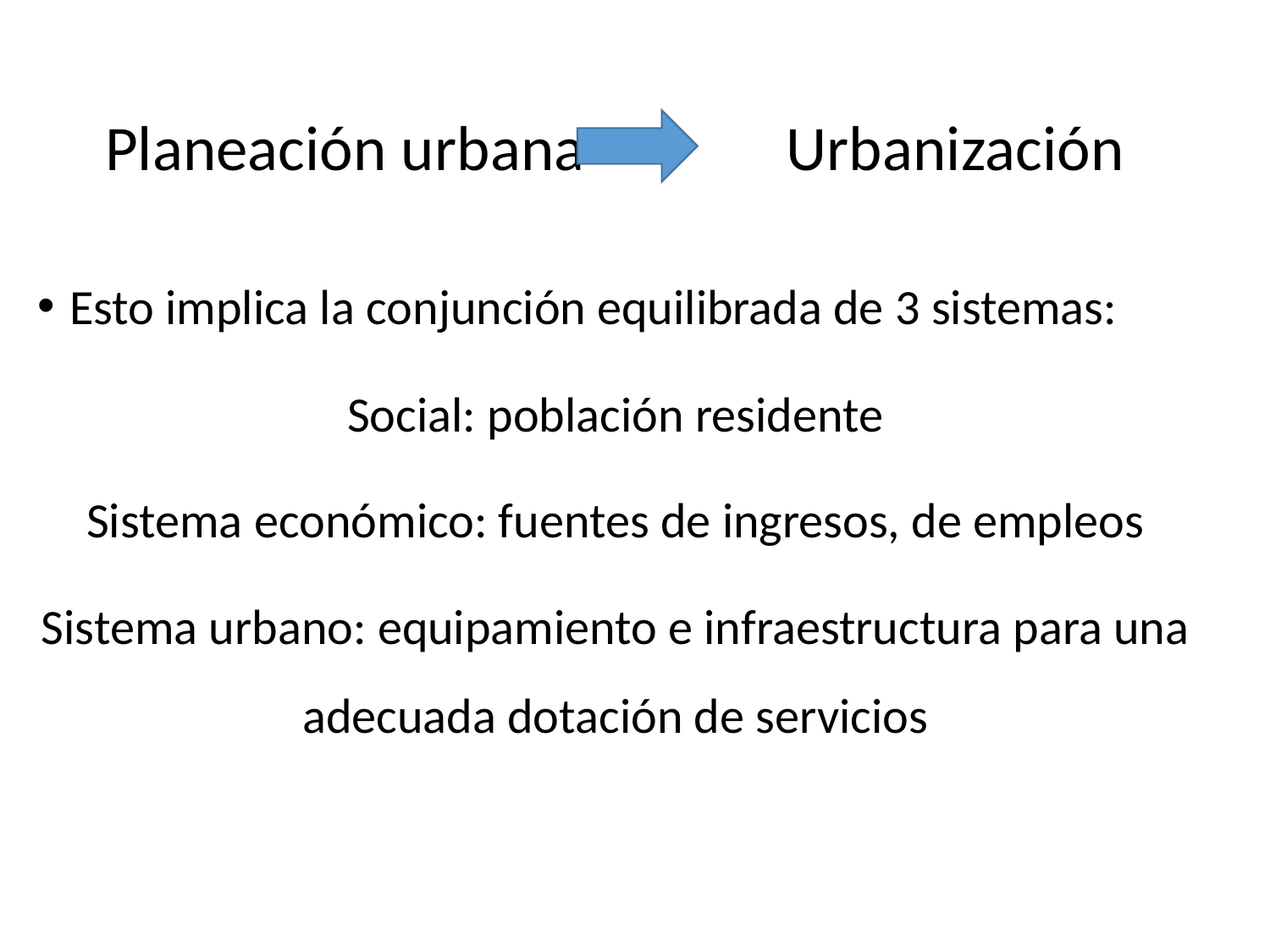

Planeación urbana              Urbanización

Esto implica la conjunción equilibrada de 3 sistemas:
Social: población residente
Sistema económico: fuentes de ingresos, de empleos
Sistema urbano: equipamiento e infraestructura para una adecuada dotación de servicios